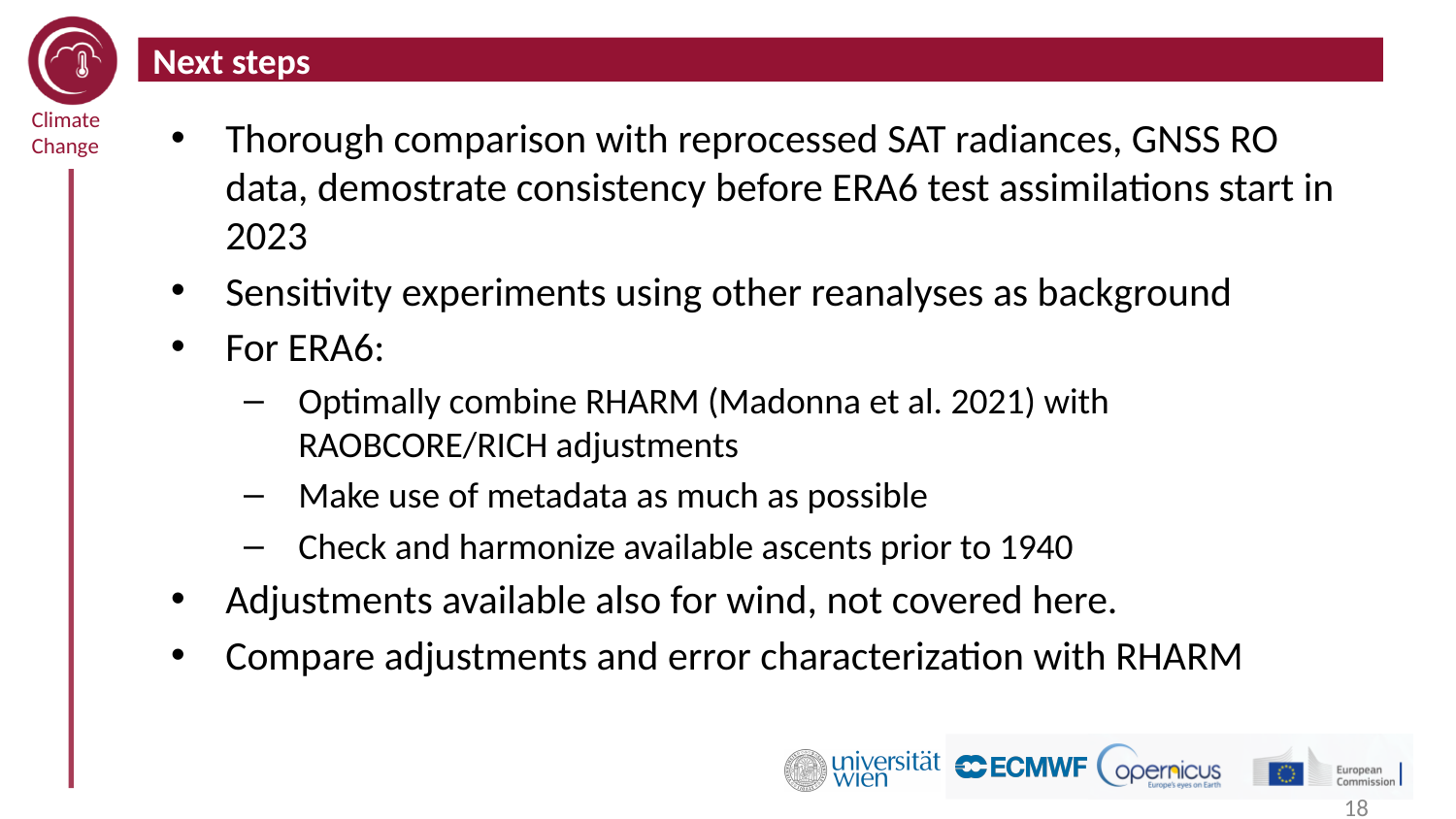

# Next steps
Thorough comparison with reprocessed SAT radiances, GNSS RO data, demostrate consistency before ERA6 test assimilations start in 2023
Sensitivity experiments using other reanalyses as background
For ERA6:
Optimally combine RHARM (Madonna et al. 2021) with RAOBCORE/RICH adjustments
Make use of metadata as much as possible
Check and harmonize available ascents prior to 1940
Adjustments available also for wind, not covered here.
Compare adjustments and error characterization with RHARM
18